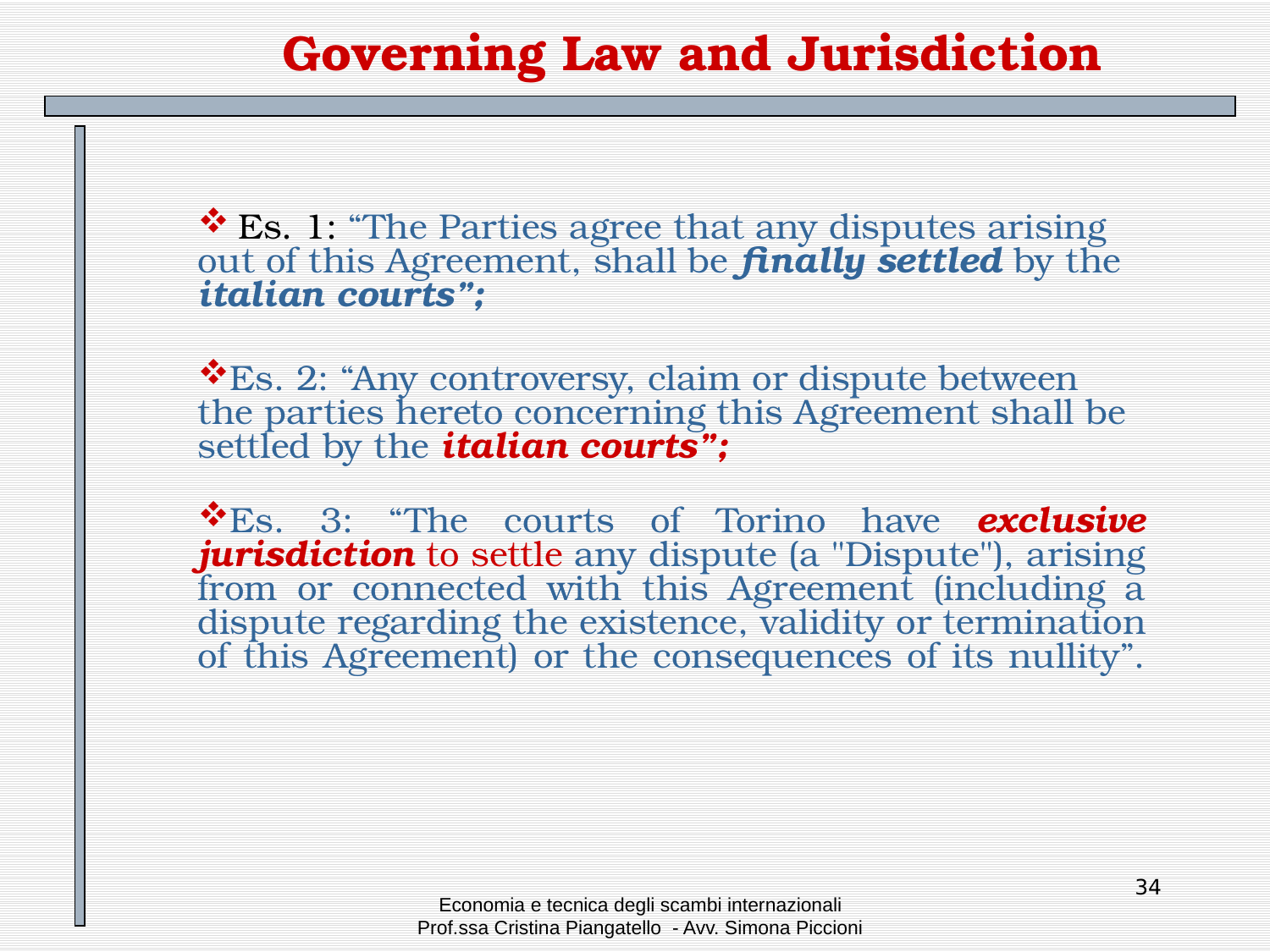

# Governing Law and Jurisdiction

 Es. 1: “The Parties agree that any disputes arising out of this Agreement, shall be finally settled by the italian courts”;
Es. 2: “Any controversy, claim or dispute between the parties hereto concerning this Agreement shall be settled by the italian courts”;
Es. 3: “The courts of Torino have exclusive jurisdiction to settle any dispute (a "Dispute"), arising from or connected with this Agreement (including a dispute regarding the existence, validity or termination of this Agreement) or the consequences of its nullity”.

34
Economia e tecnica degli scambi internazionali
Prof.ssa Cristina Piangatello  - Avv. Simona Piccioni